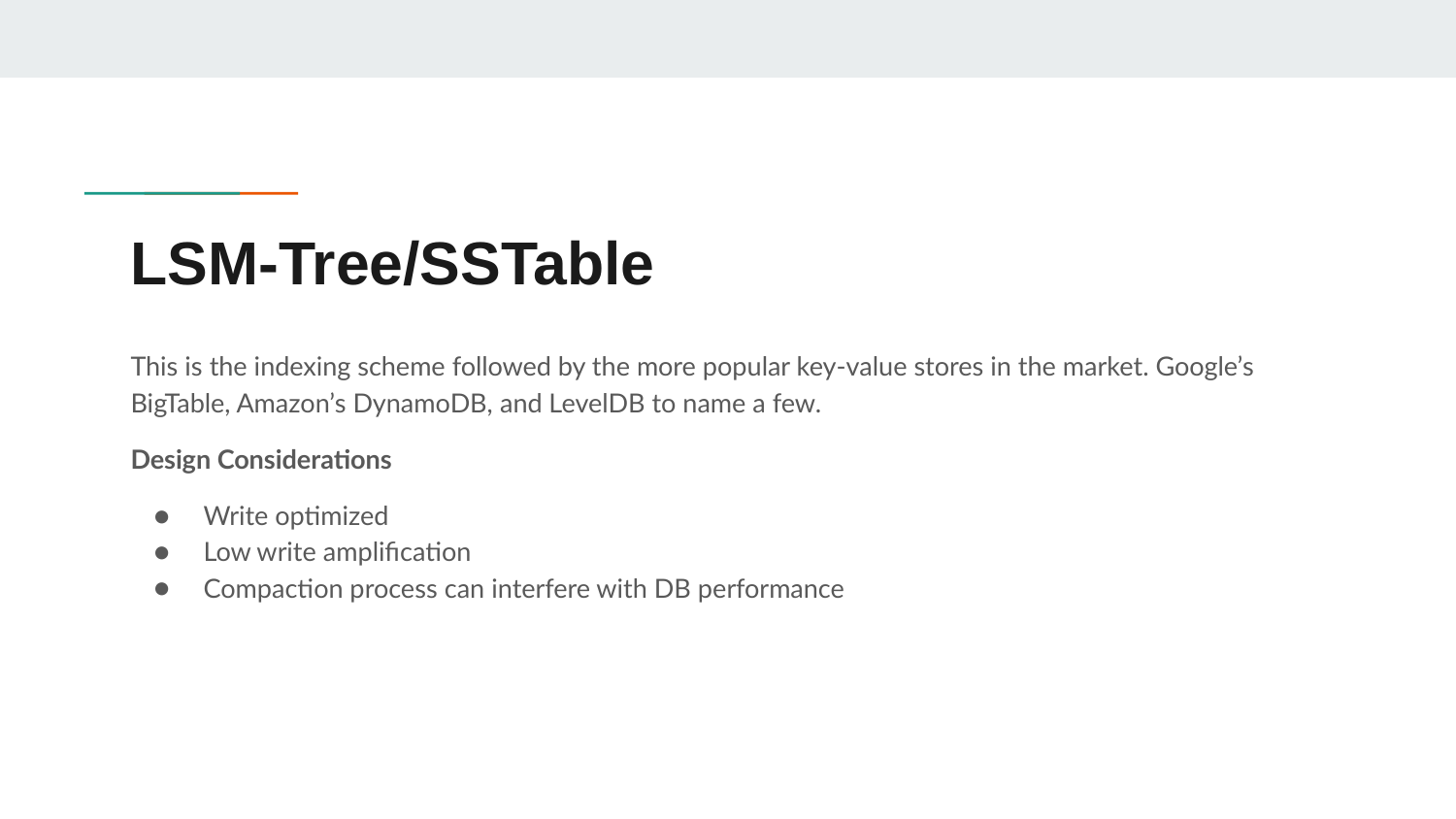

# LSM-Tree/SSTable
This is the indexing scheme followed by the more popular key-value stores in the market. Google’s BigTable, Amazon’s DynamoDB, and LevelDB to name a few.
Design Considerations
Write optimized
Low write amplification
Compaction process can interfere with DB performance